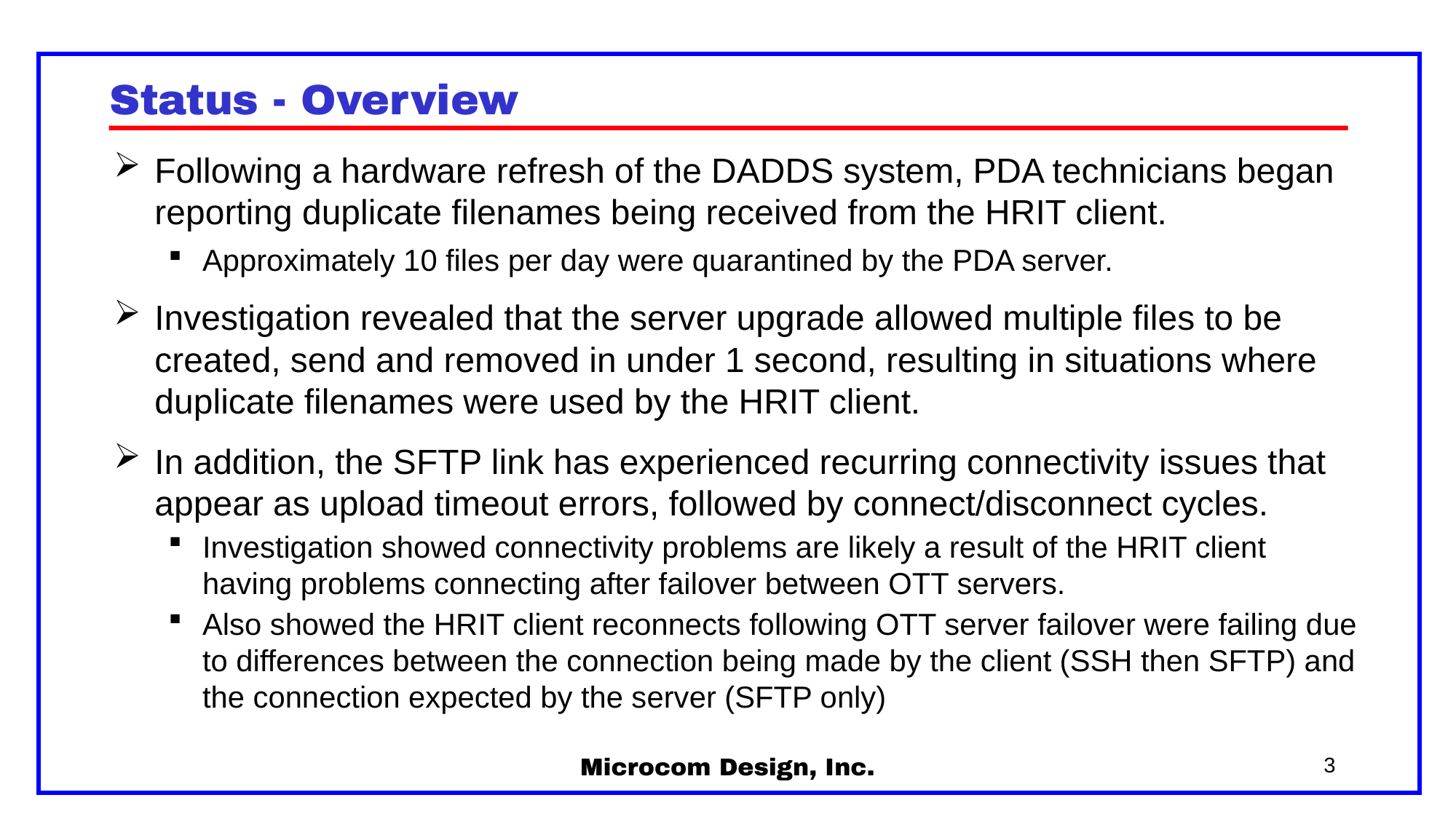

# Status - Overview

Following a hardware refresh of the DADDS system, PDA technicians began reporting duplicate filenames being received from the HRIT client.
Approximately 10 files per day were quarantined by the PDA server.
Investigation revealed that the server upgrade allowed multiple files to be created, send and removed in under 1 second, resulting in situations where duplicate filenames were used by the HRIT client.
In addition, the SFTP link has experienced recurring connectivity issues that appear as upload timeout errors, followed by connect/disconnect cycles.
Investigation showed connectivity problems are likely a result of the HRIT client having problems connecting after failover between OTT servers.
Also showed the HRIT client reconnects following OTT server failover were failing due to differences between the connection being made by the client (SSH then SFTP) and the connection expected by the server (SFTP only)

3
Microcom Design, Inc.